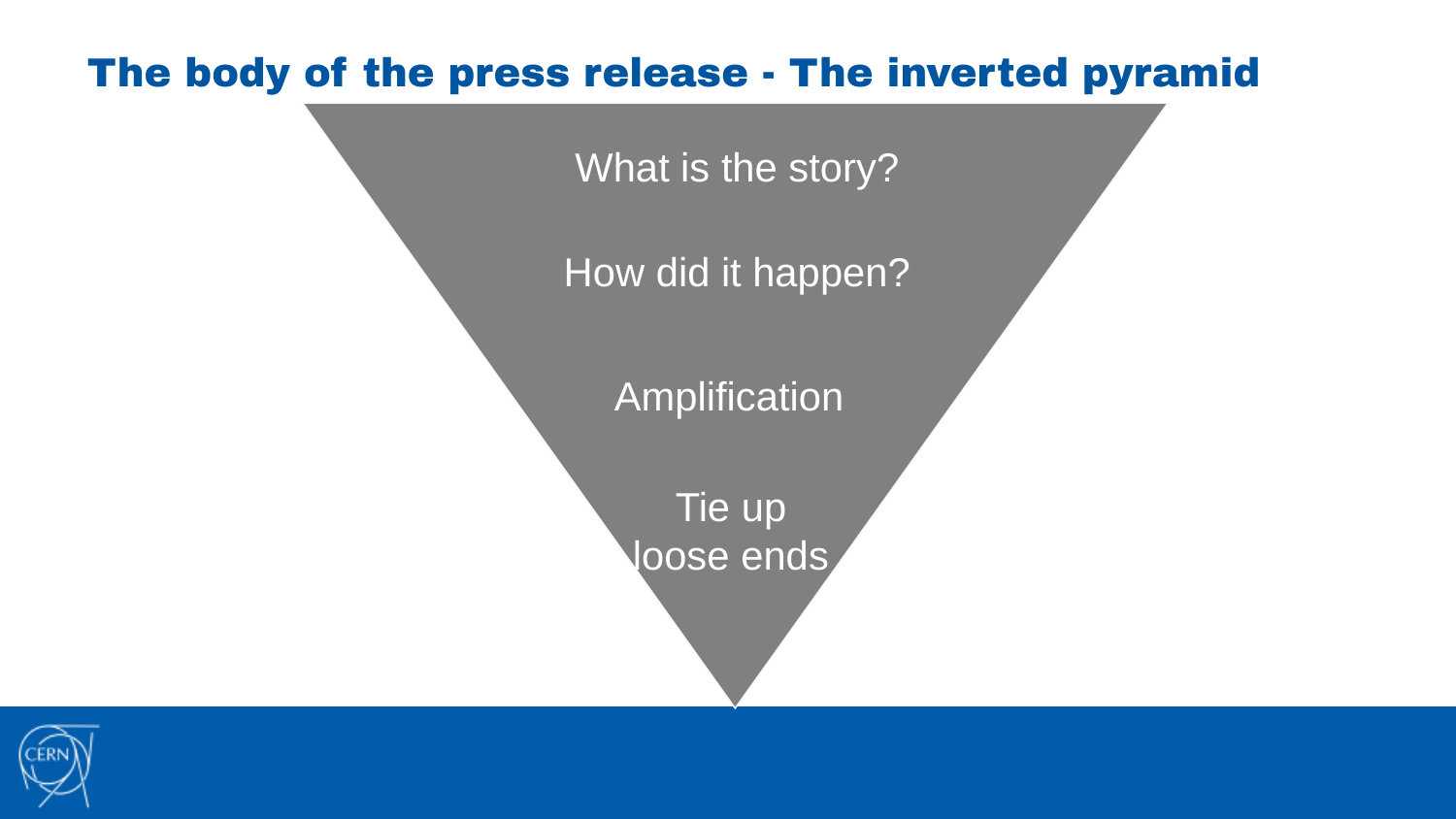

The body of the press release - The inverted pyramid

What is the story?
How did it happen?
Amplification
Tie up loose ends